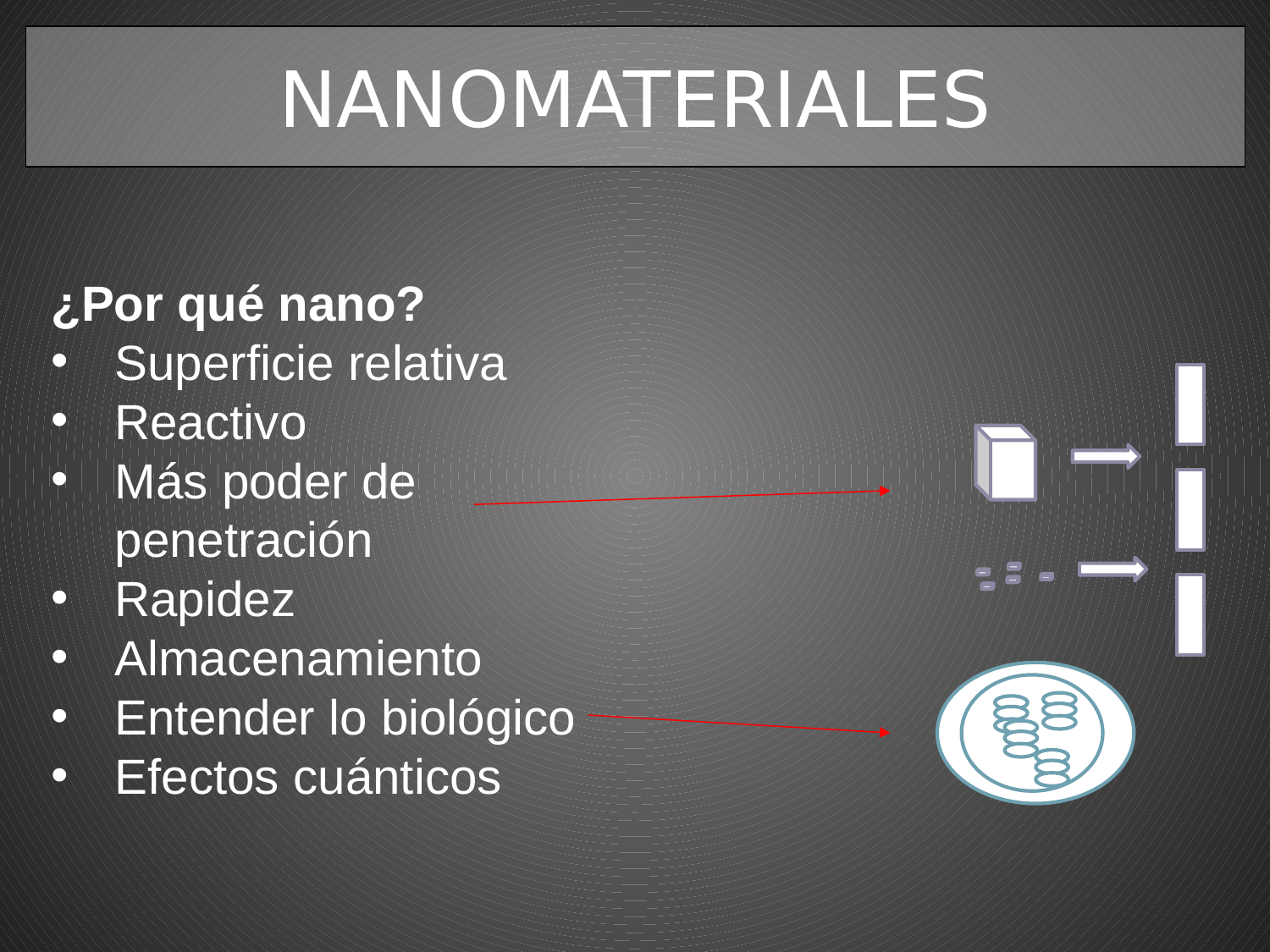

# NANOMATERIALES

¿Por qué nano?
Superficie relativa
Reactivo
Más poder de penetración
Rapidez
Almacenamiento
Entender lo biológico
Efectos cuánticos